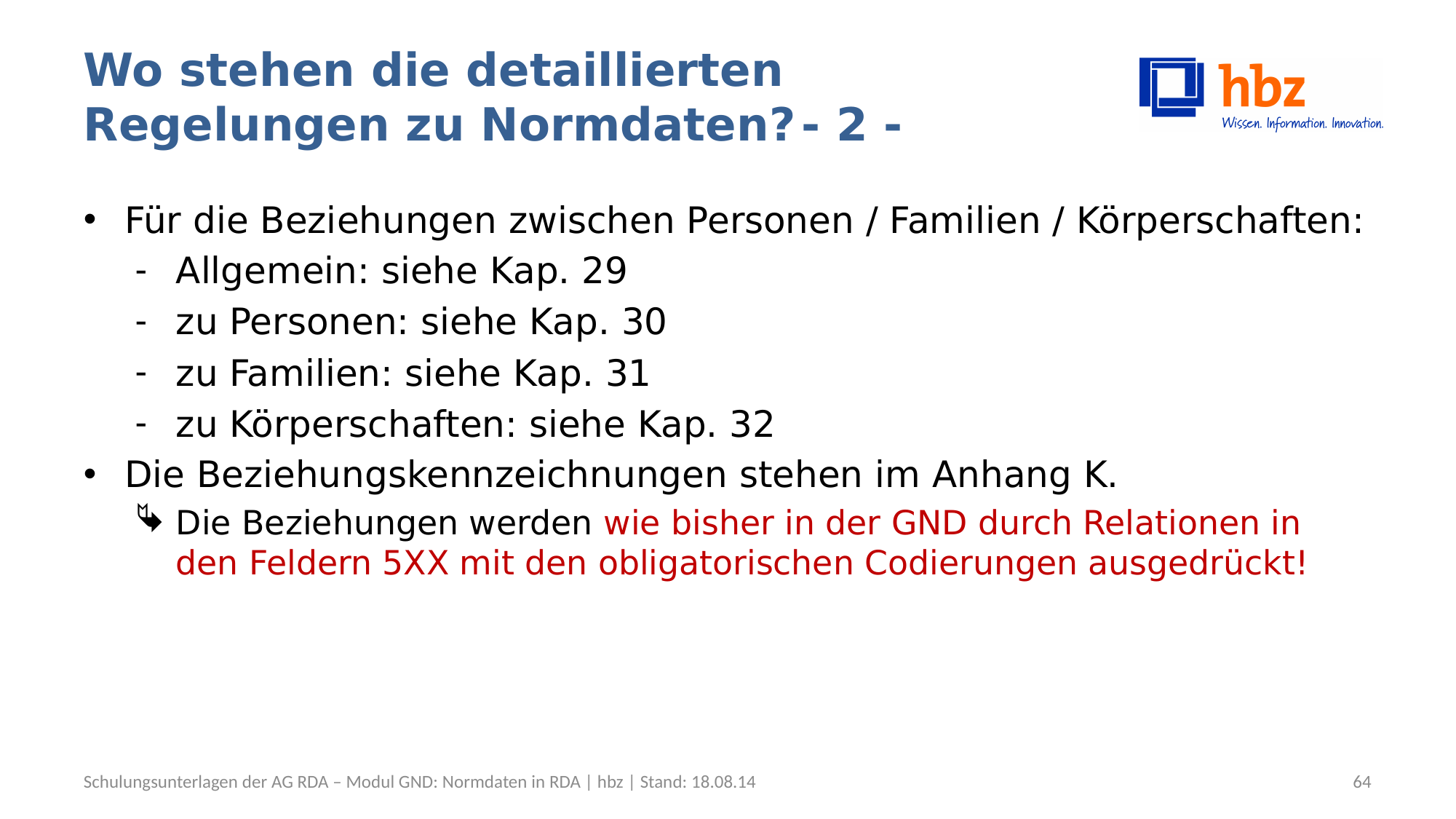

# Wo stehen die detaillierten Regelungen zu Normdaten?					- 2 -
Für die Beziehungen zwischen Personen / Familien / Körperschaften:
Allgemein: siehe Kap. 29
zu Personen: siehe Kap. 30
zu Familien: siehe Kap. 31
zu Körperschaften: siehe Kap. 32
Die Beziehungskennzeichnungen stehen im Anhang K.
Die Beziehungen werden wie bisher in der GND durch Relationen in den Feldern 5XX mit den obligatorischen Codierungen ausgedrückt!
Schulungsunterlagen der AG RDA – Modul GND: Normdaten in RDA | hbz | Stand: 18.08.14
64